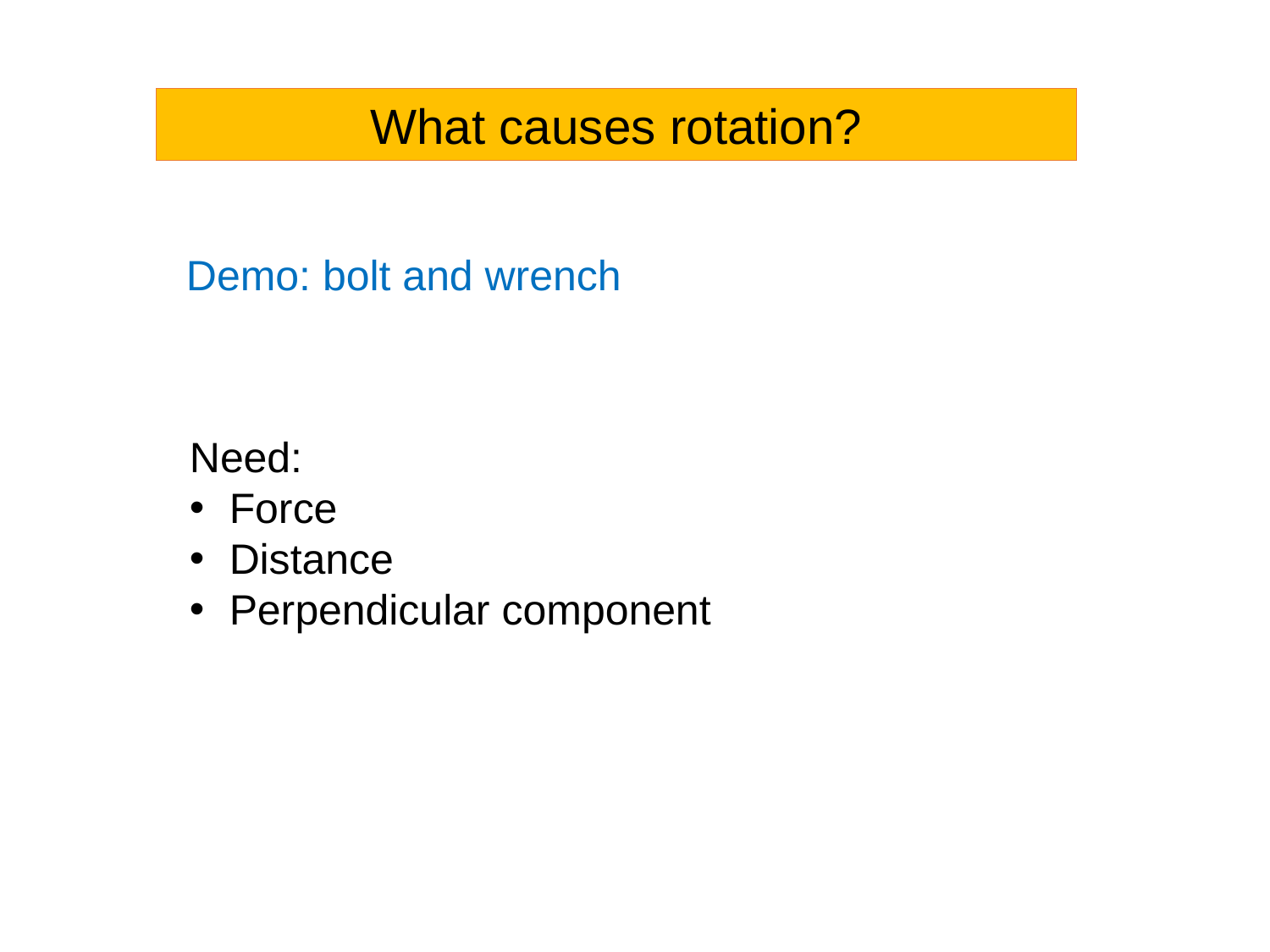

What causes rotation?
Demo: bolt and wrench
Need:
Force
Distance
Perpendicular component